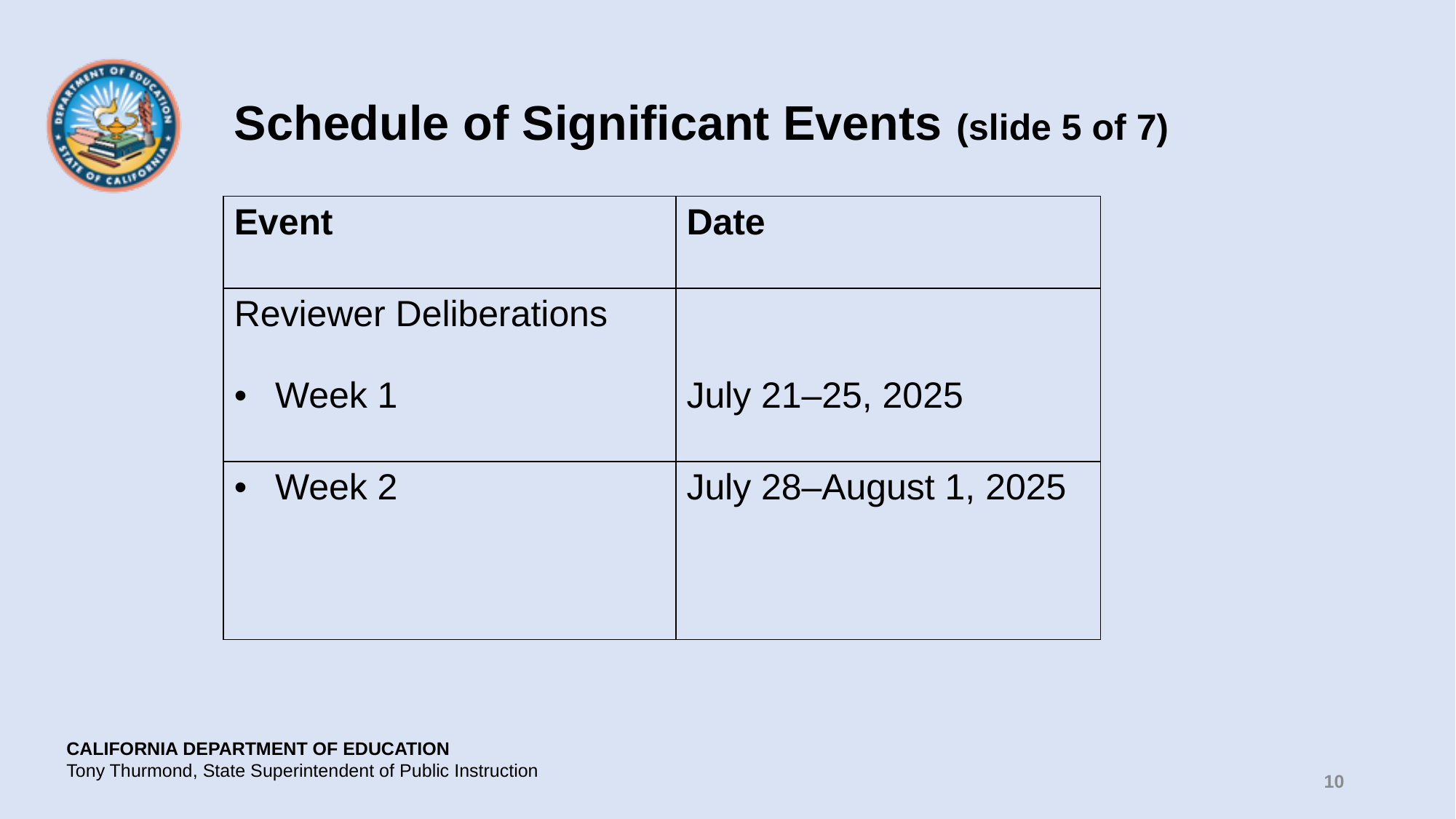

# Schedule of Significant Events (slide 5 of 7)
| Event | Date |
| --- | --- |
| Reviewer Deliberations Week 1 | July 21–25, 2025 |
| Week 2 | July 28–August 1, 2025 |
10